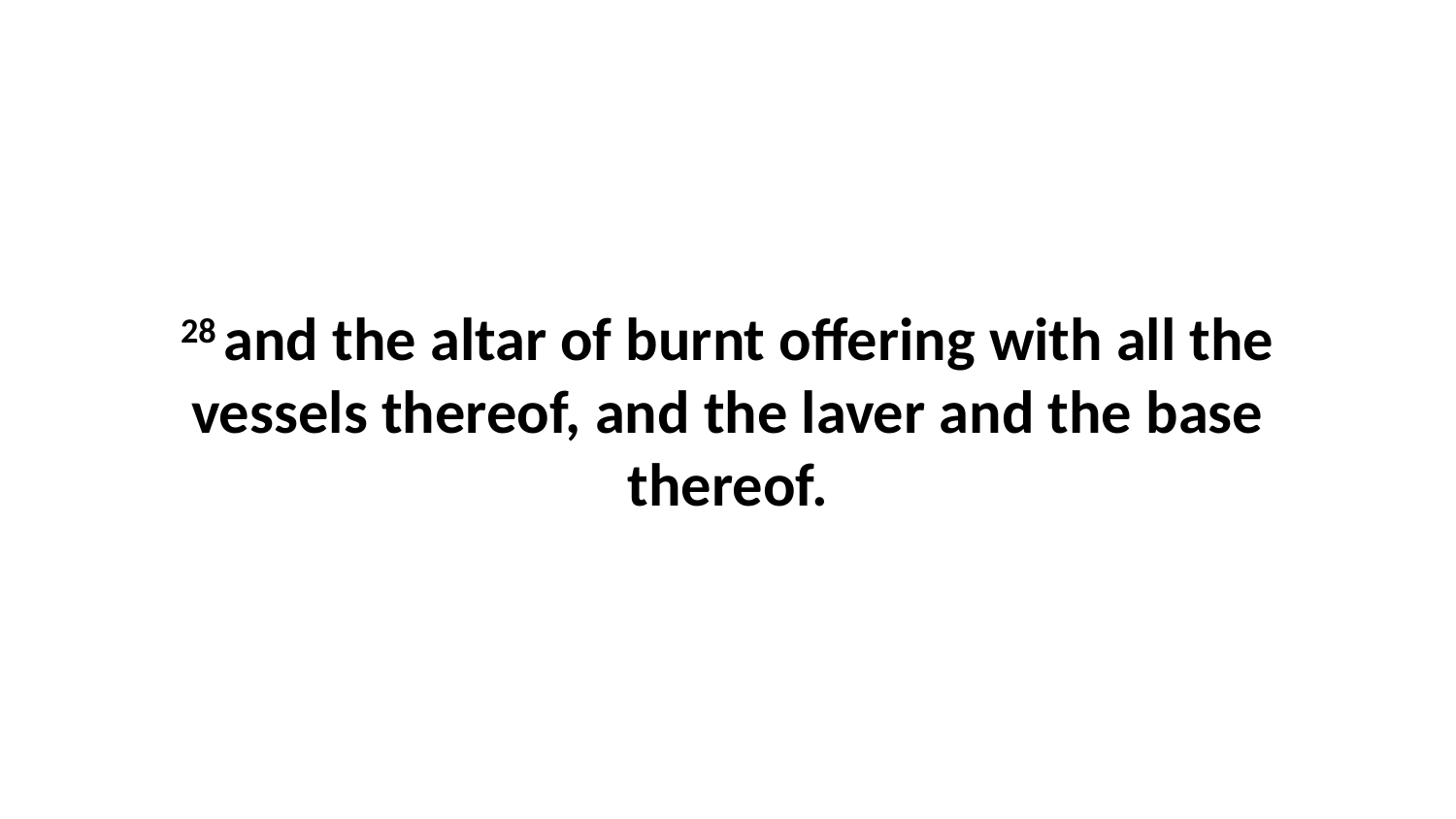

28 and the altar of burnt offering with all the vessels thereof, and the laver and the base thereof.